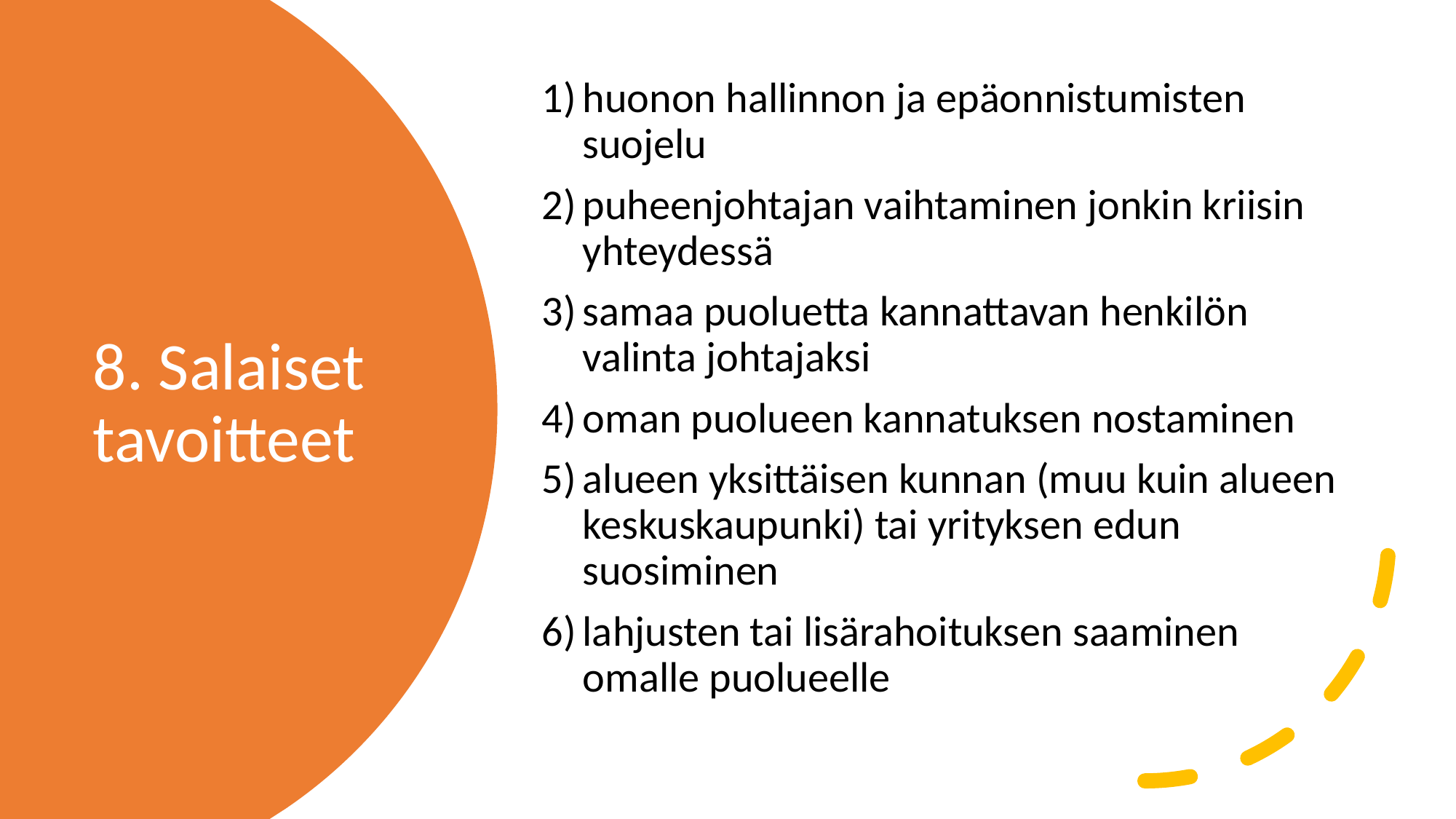

huonon hallinnon ja epäonnistumisten suojelu
puheenjohtajan vaihtaminen jonkin kriisin yhteydessä
samaa puoluetta kannattavan henkilön valinta johtajaksi
oman puolueen kannatuksen nostaminen
alueen yksittäisen kunnan (muu kuin alueen keskuskaupunki) tai yrityksen edun suosiminen
lahjusten tai lisärahoituksen saaminen omalle puolueelle

# 8. Salaiset tavoitteet